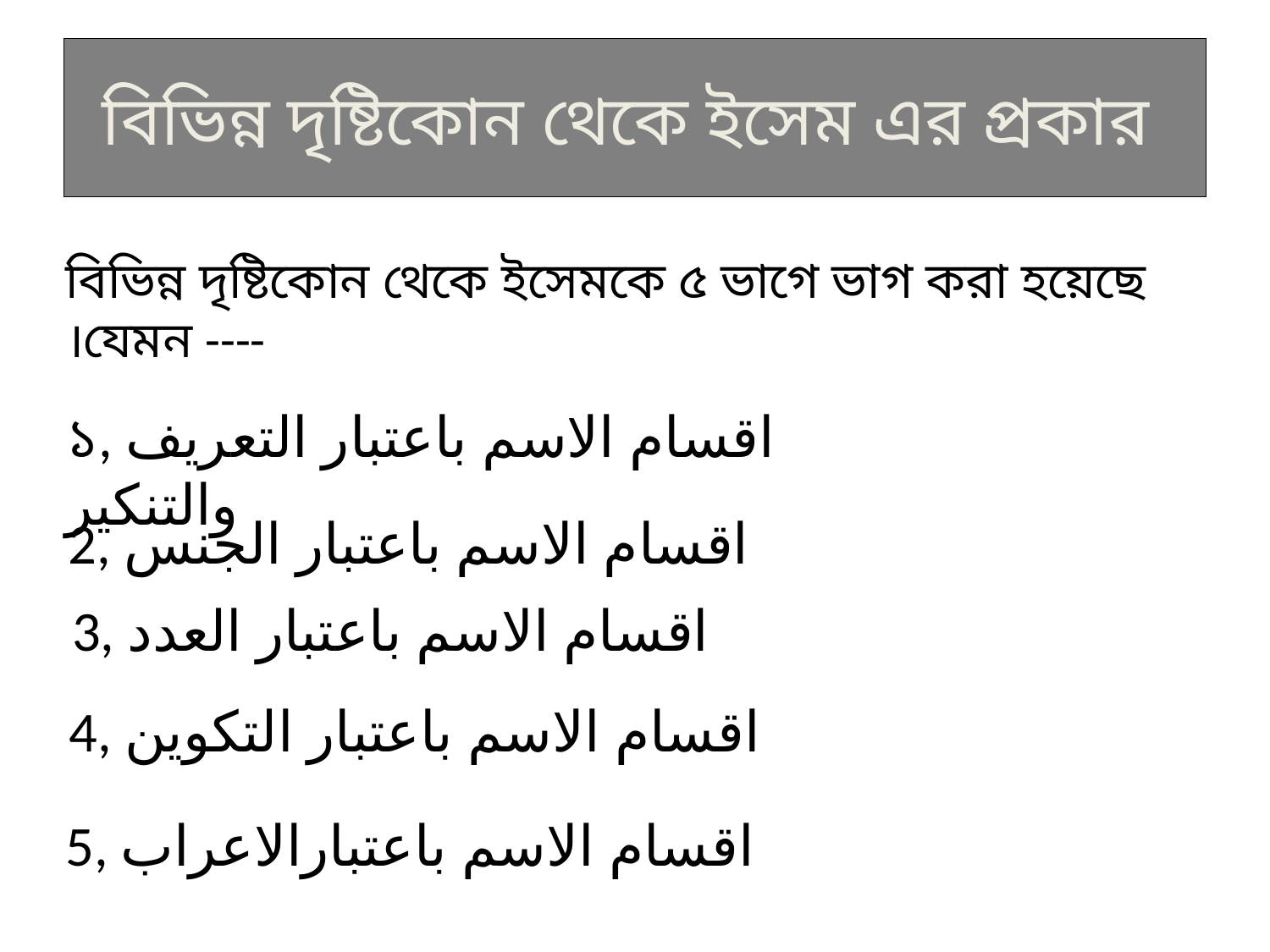

# বিভিন্ন দৃষ্টিকোন থেকে ইসেম এর প্রকার
বিভিন্ন দৃষ্টিকোন থেকে ইসেমকে ৫ ভাগে ভাগ করা হয়েছে ।যেমন ----
১, اقسام الاسم باعتبار التعريف والتنكير
2, اقسام الاسم باعتبار الجنس
3, اقسام الاسم باعتبار العدد
4, اقسام الاسم باعتبار التكوين
5, اقسام الاسم باعتبارالاعراب